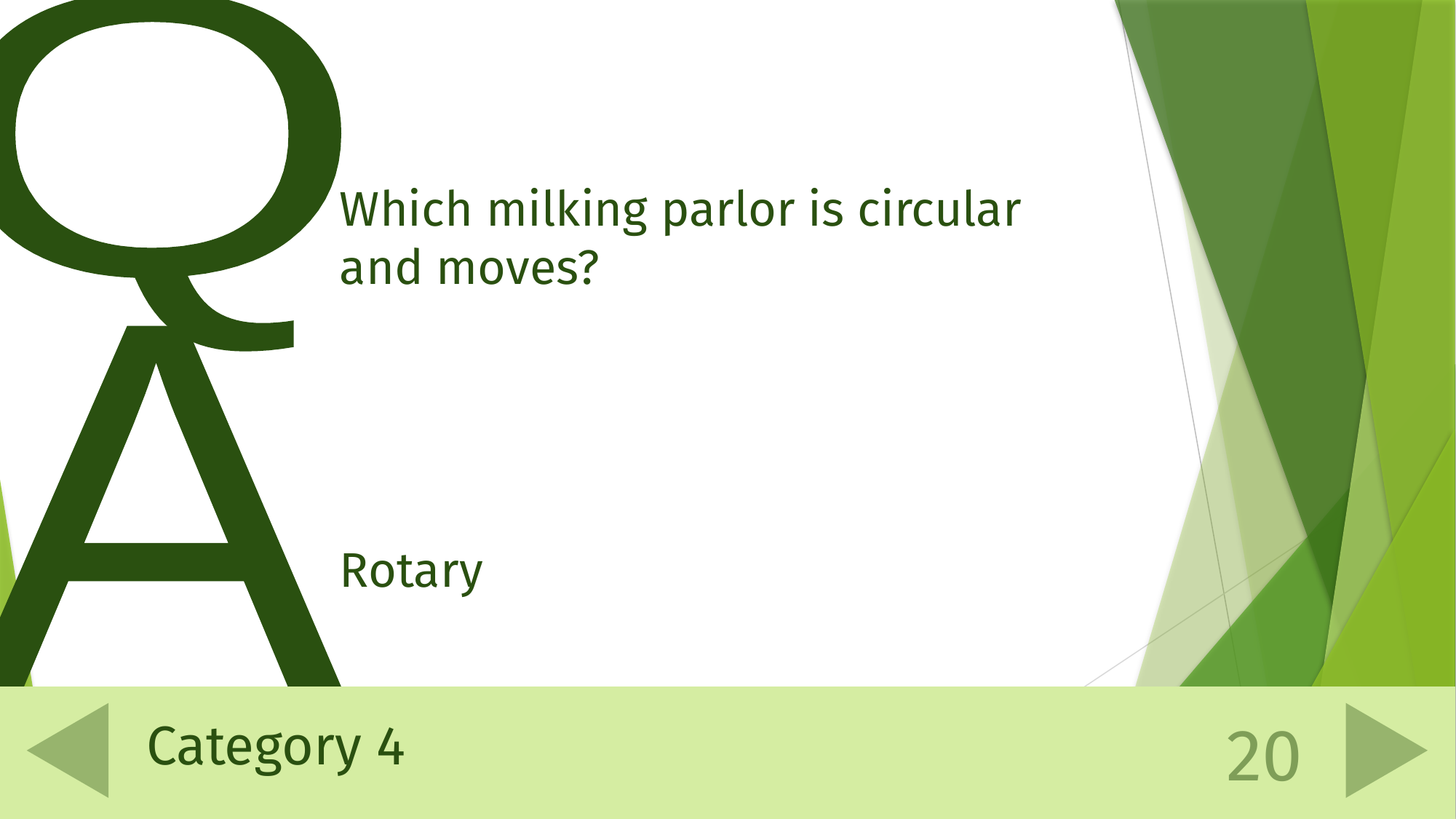

Which milking parlor is circular and moves?
Rotary
# Category 4
20